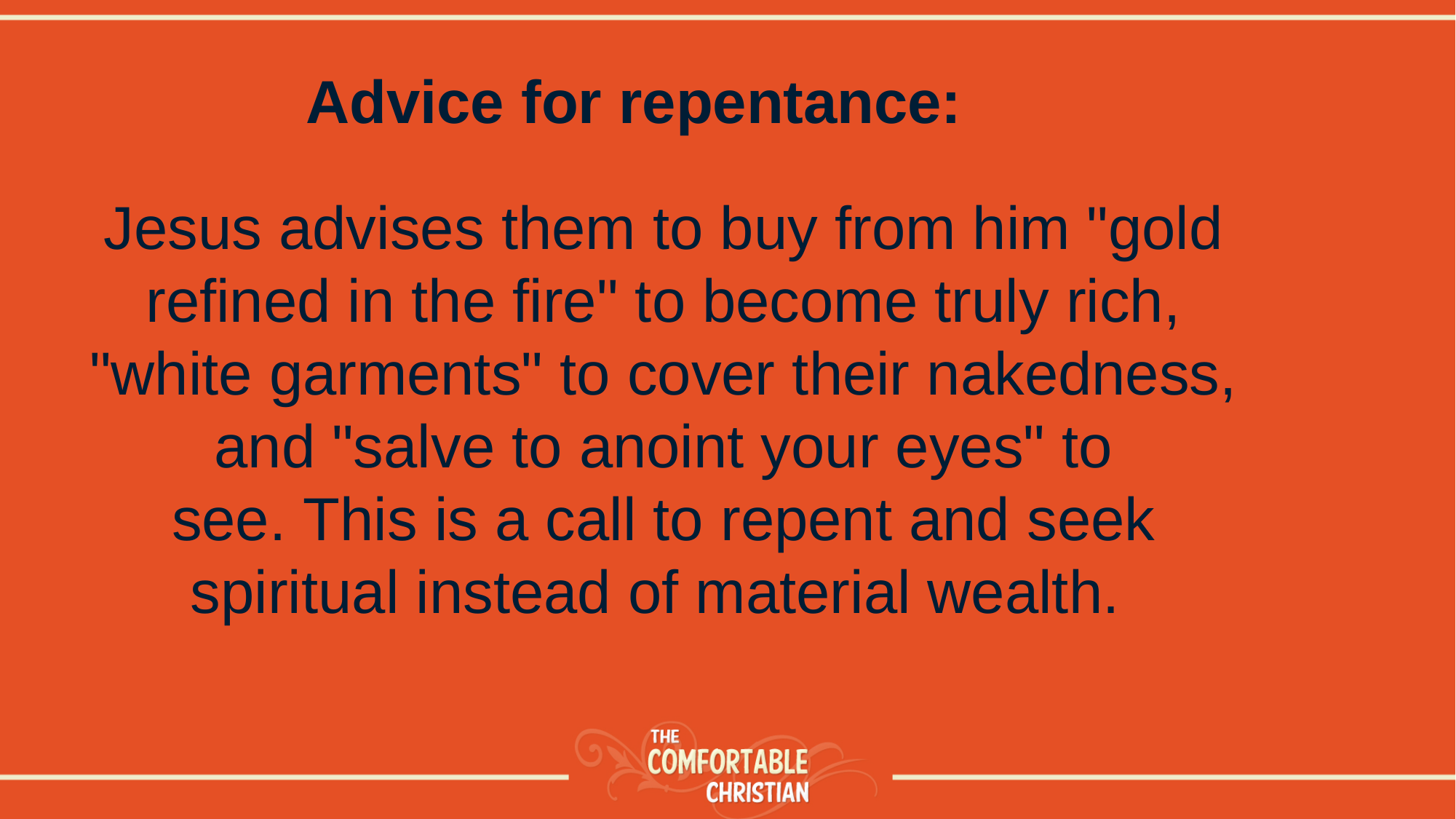

Advice for repentance:
Jesus advises them to buy from him "gold refined in the fire" to become truly rich, "white garments" to cover their nakedness, and "salve to anoint your eyes" to see. This is a call to repent and seek spiritual instead of material wealth.